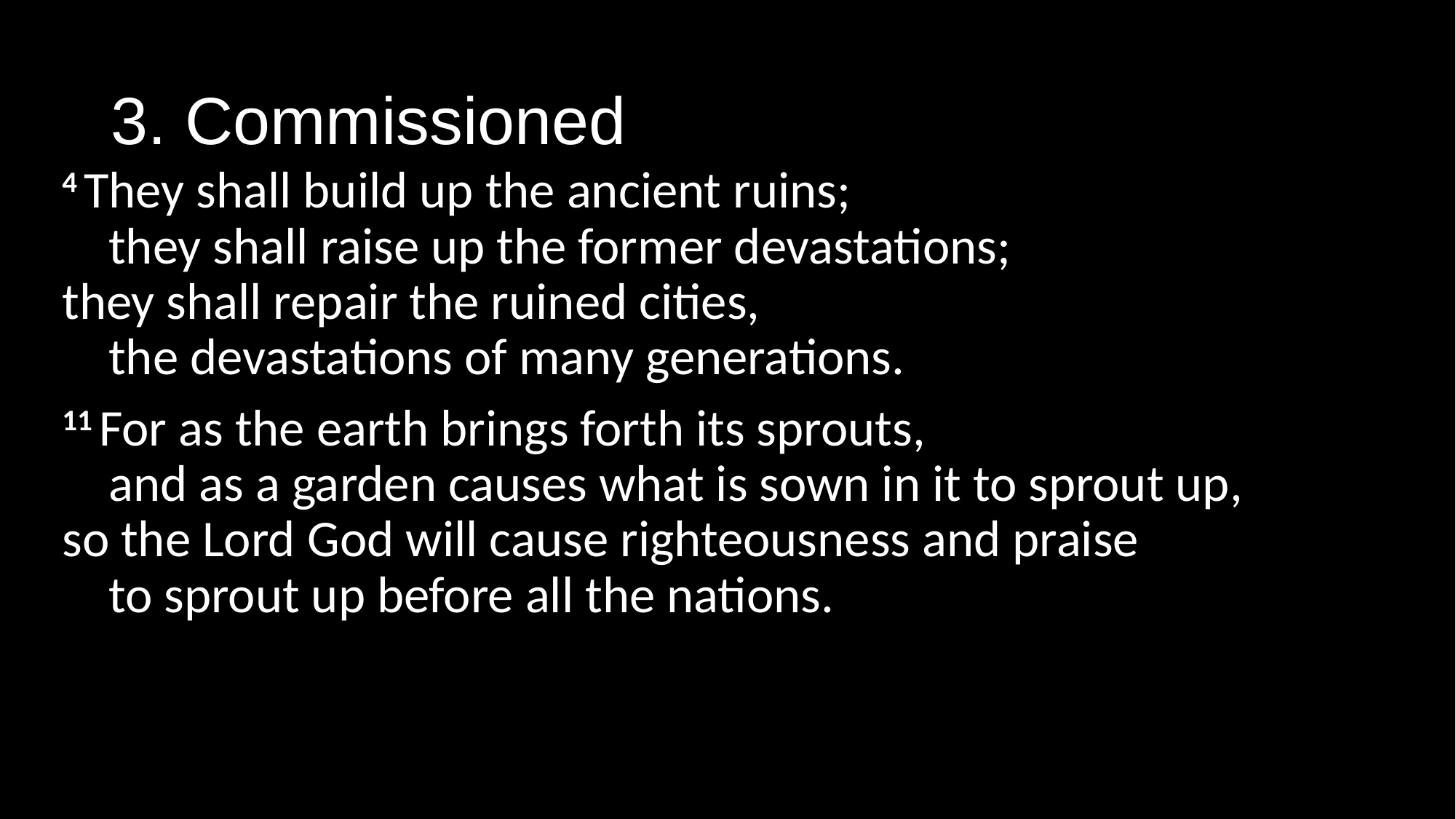

# 3. Commissioned
4 They shall build up the ancient ruins;
    they shall raise up the former devastations;
they shall repair the ruined cities,
    the devastations of many generations.
11 For as the earth brings forth its sprouts,
    and as a garden causes what is sown in it to sprout up,
so the Lord God will cause righteousness and praise
    to sprout up before all the nations.